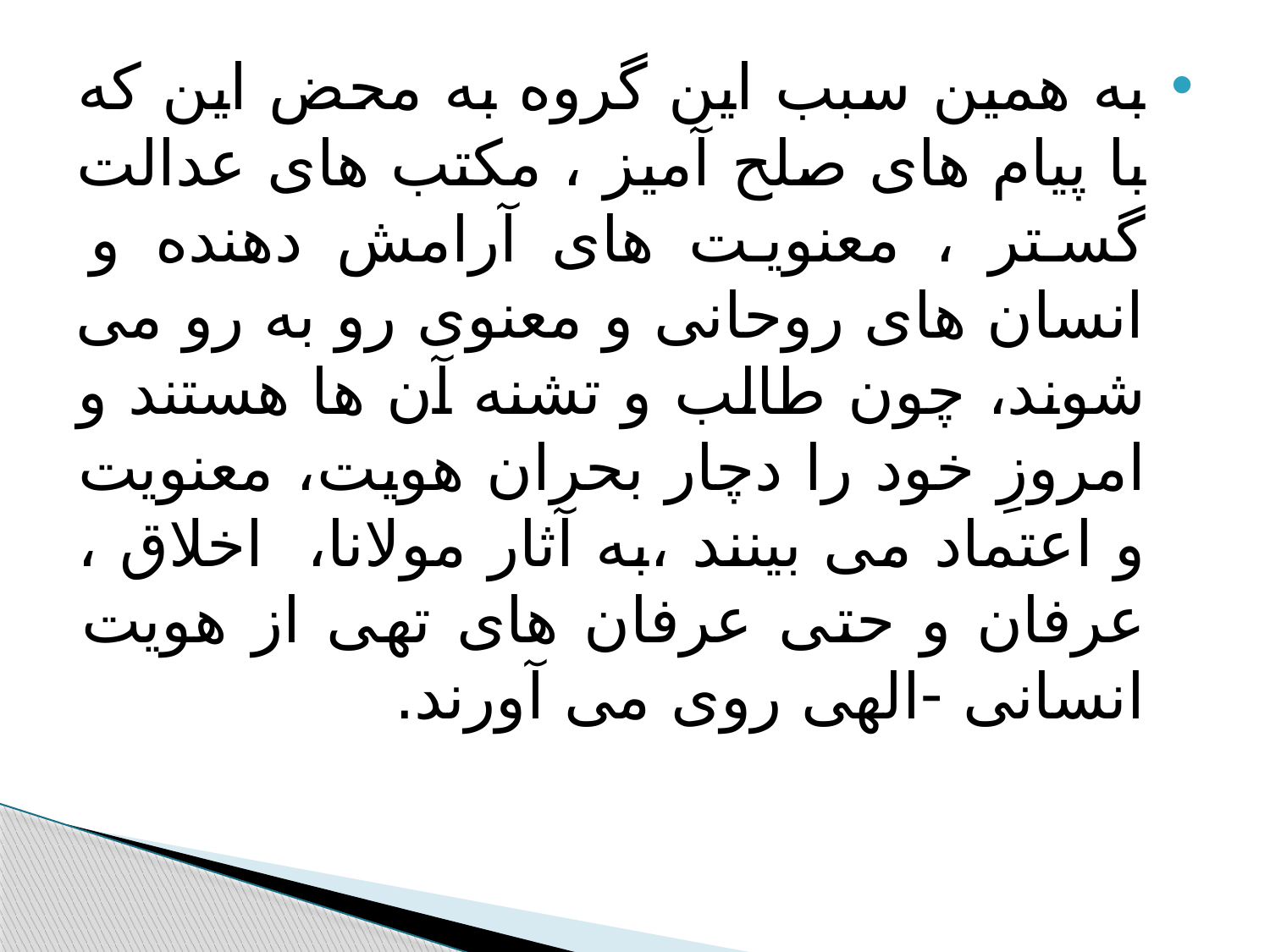

#
به همین سبب این گروه به محض این که با پیام های صلح آمیز ، مکتب های عدالت گستر ، معنویت های آرامش دهنده و انسان های روحانی و معنوی رو به رو می شوند، چون طالب و تشنه آن ها هستند و امروزِ خود را دچار بحران هویت، معنویت و اعتماد می بینند ،به آثار مولانا،  اخلاق ، عرفان و حتی عرفان های تهی از هویت انسانی -الهی روی می آورند.